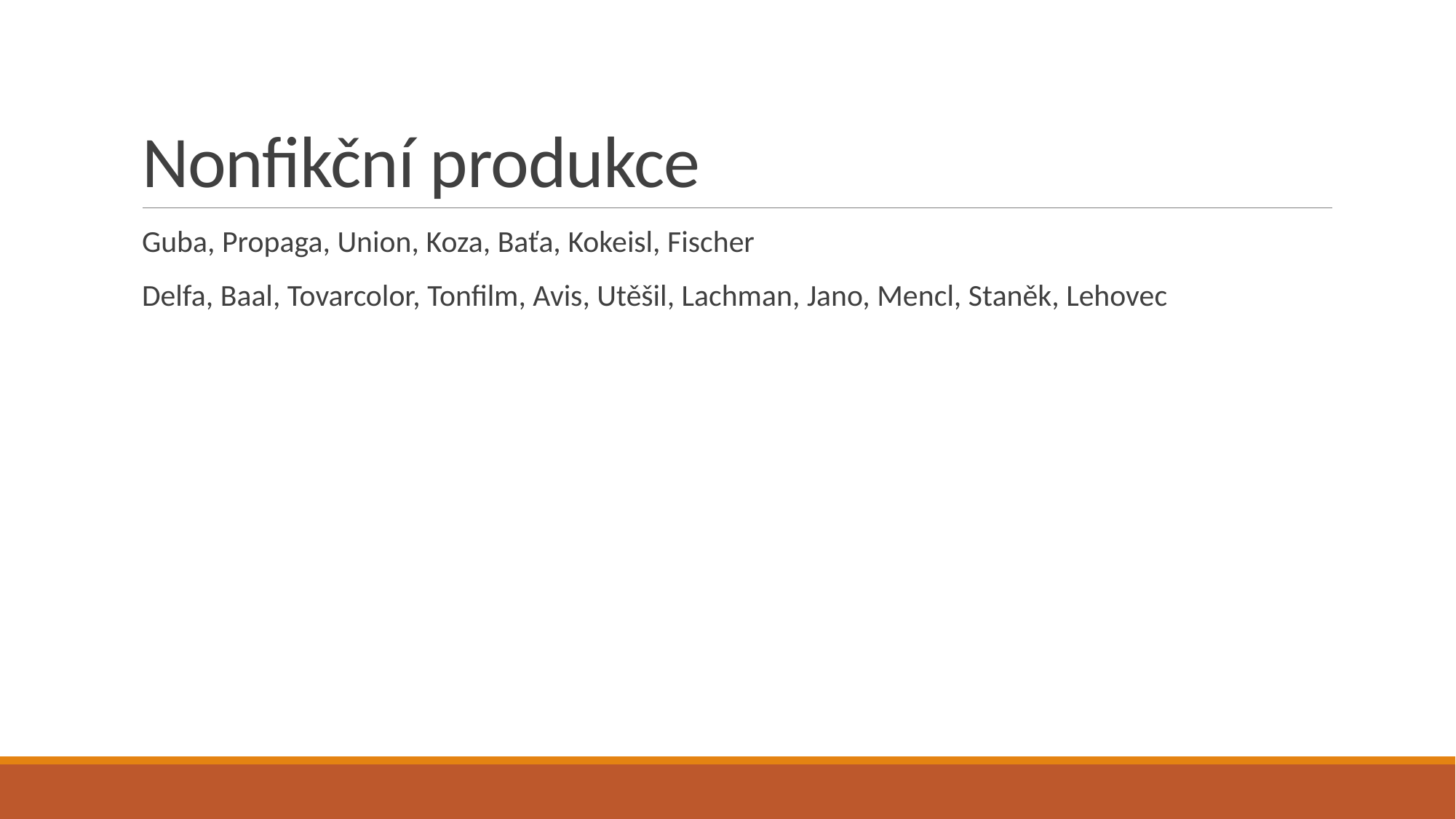

# Nonfikční produkce
Guba, Propaga, Union, Koza, Baťa, Kokeisl, Fischer
Delfa, Baal, Tovarcolor, Tonfilm, Avis, Utěšil, Lachman, Jano, Mencl, Staněk, Lehovec